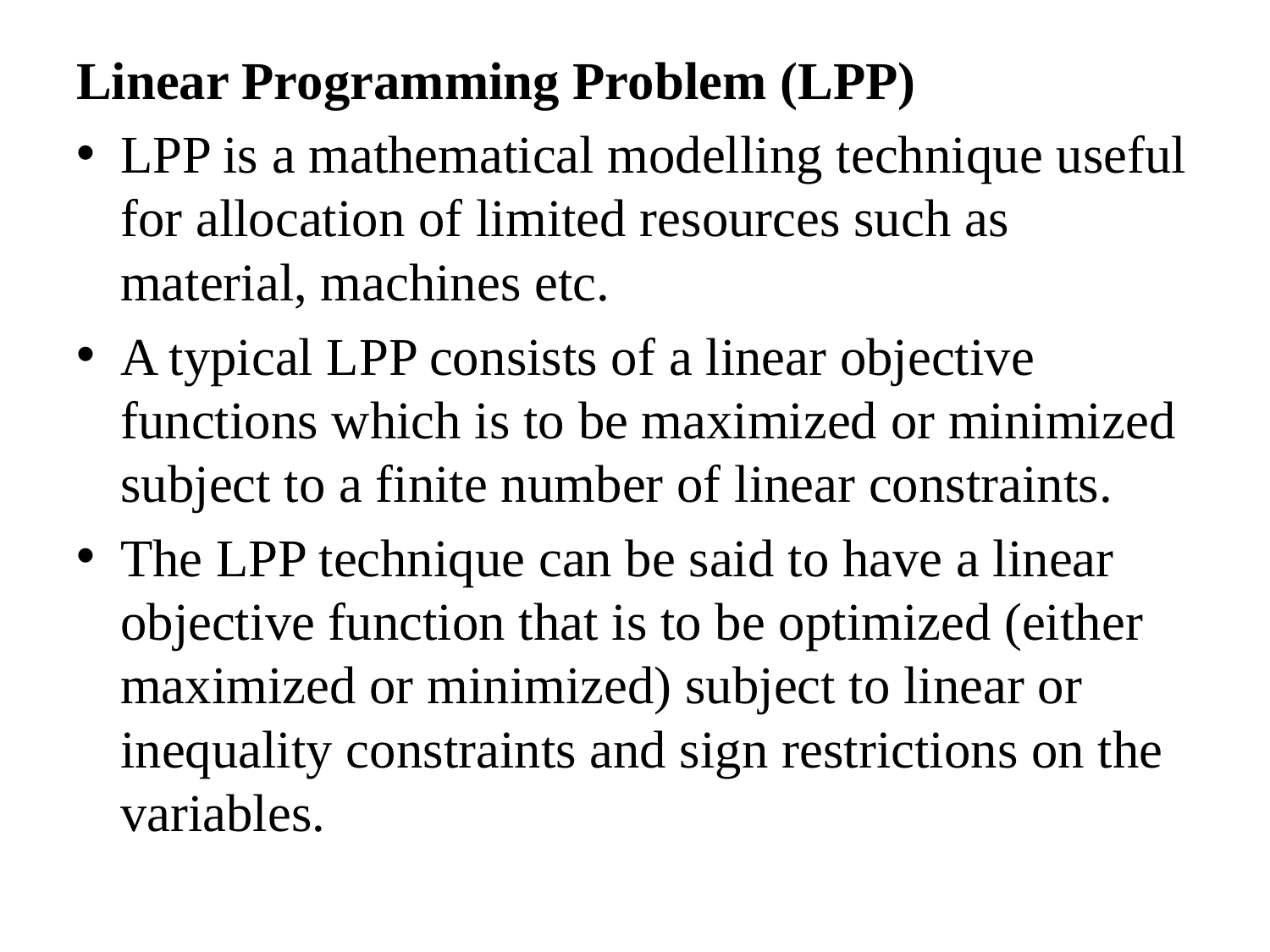

Linear Programming Problem (LPP)
LPP is a mathematical modelling technique useful for allocation of limited resources such as material, machines etc.
A typical LPP consists of a linear objective functions which is to be maximized or minimized subject to a finite number of linear constraints.
The LPP technique can be said to have a linear objective function that is to be optimized (either maximized or minimized) subject to linear or inequality constraints and sign restrictions on the variables.